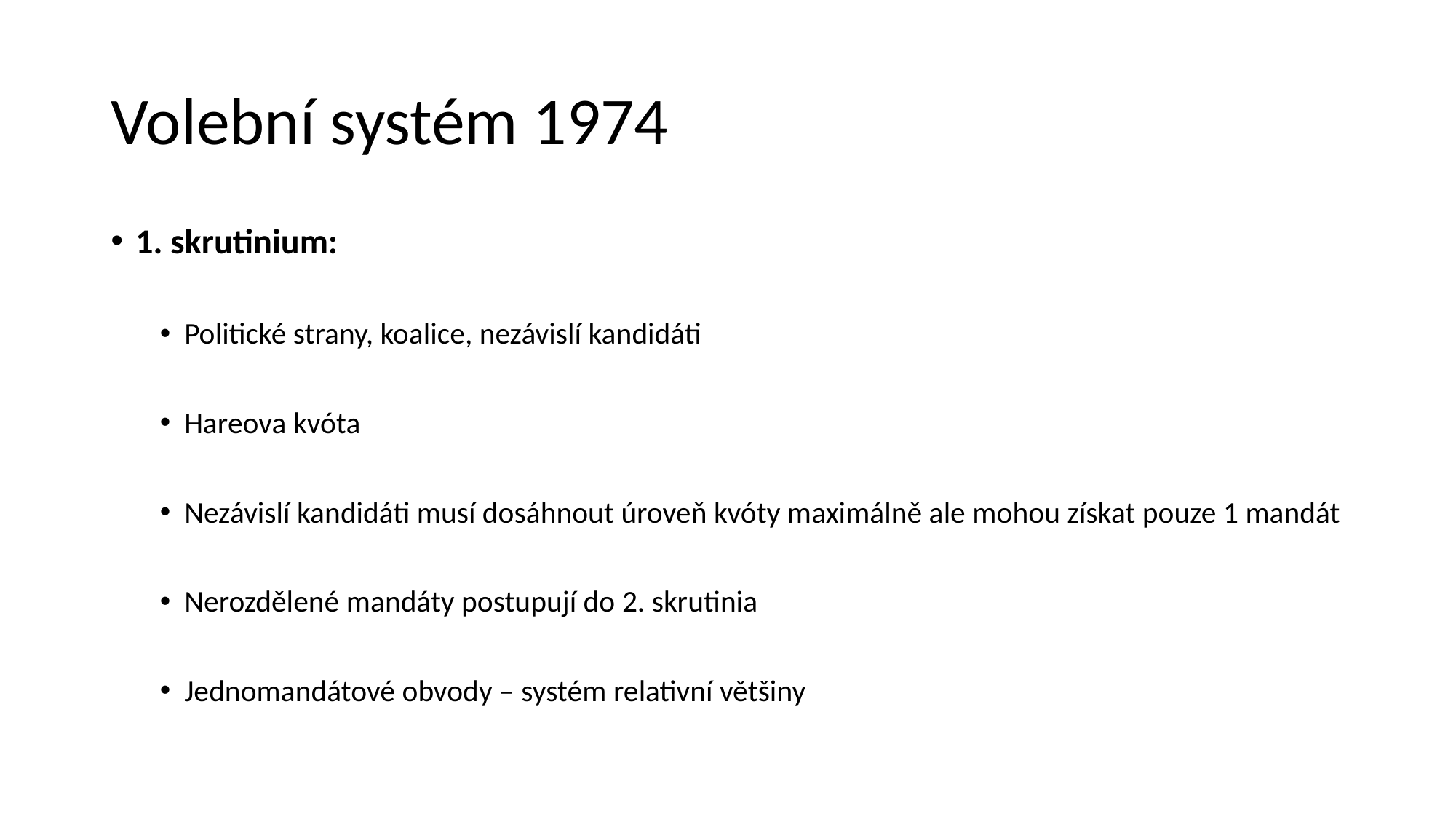

# Volební systém 1974
1. skrutinium:

Politické strany, koalice, nezávislí kandidáti

Hareova kvóta

Nezávislí kandidáti musí dosáhnout úroveň kvóty maximálně ale mohou získat pouze 1 mandát

Nerozdělené mandáty postupují do 2. skrutinia

Jednomandátové obvody – systém relativní většiny